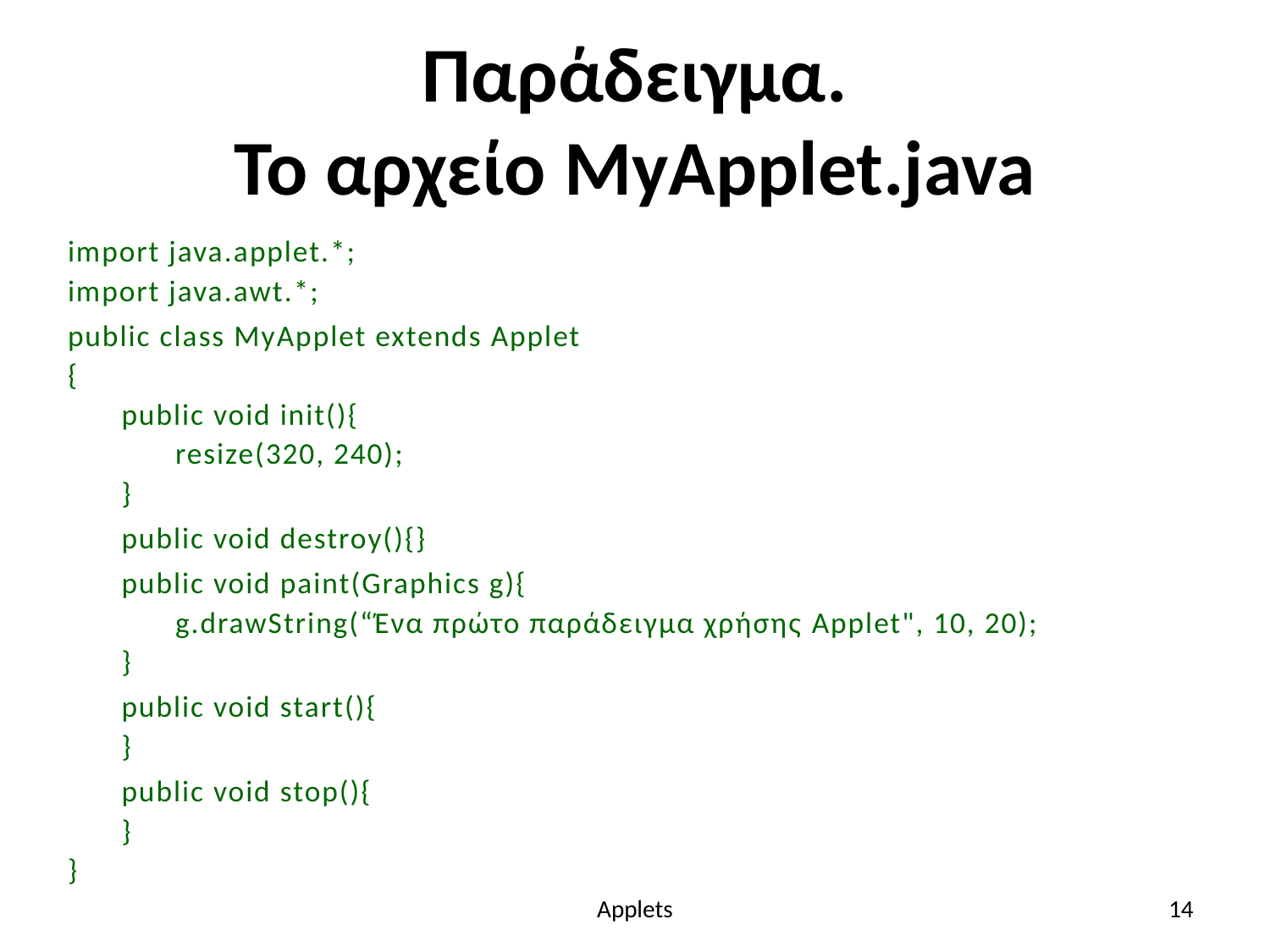

# Παράδειγμα. Το αρχείο MyApplet.java
import java.applet.*;
import java.awt.*;
public class MyApplet extends Applet
{
public void init(){
resize(320, 240);
}
public void destroy(){}
public void paint(Graphics g){
g.drawString(“Ένα πρώτο παράδειγμα χρήσης Applet", 10, 20);
}
public void start(){
}
public void stop(){
}
}

Applets
14